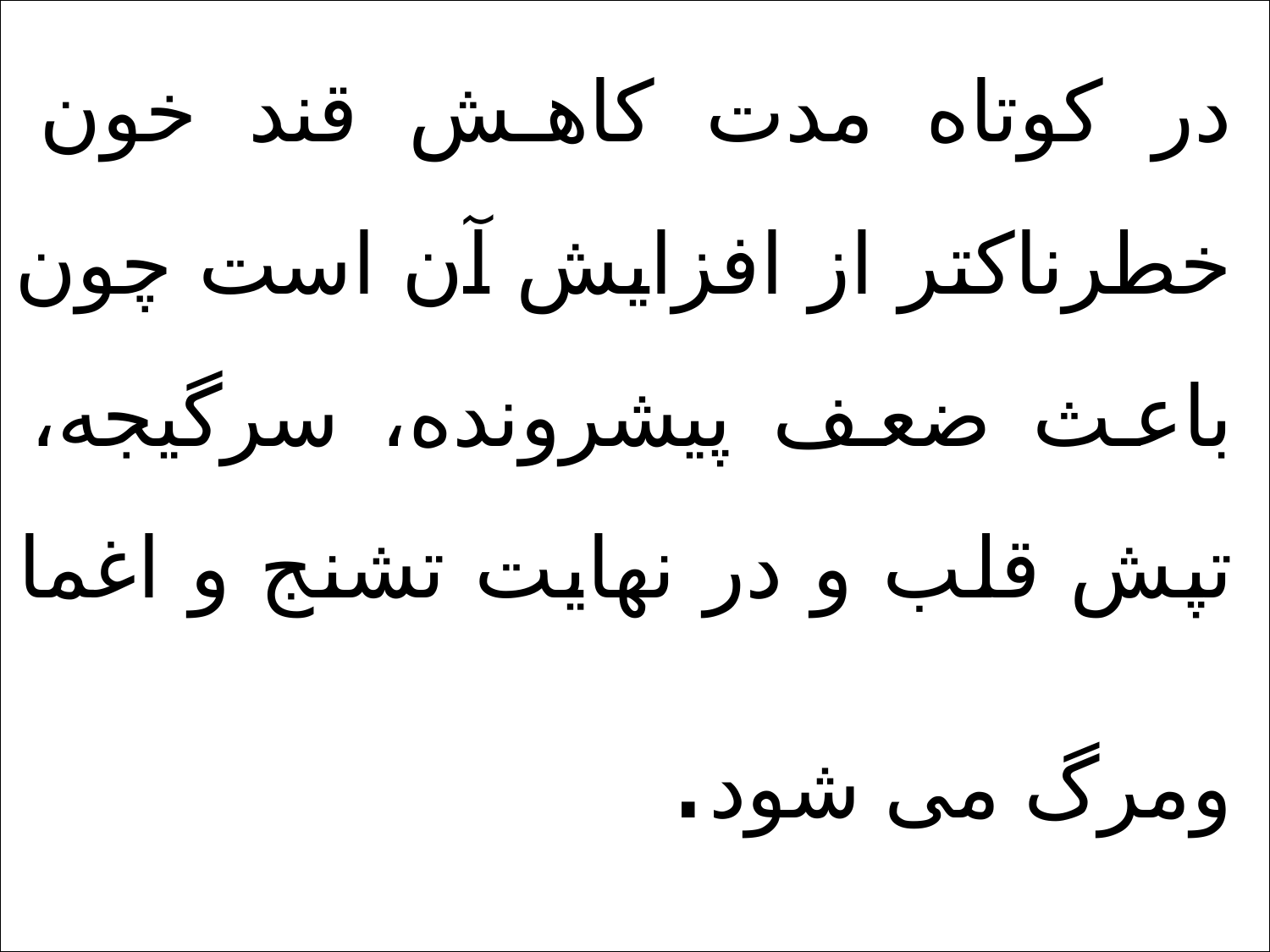

در کوتاه مدت کاهش قند خون خطرناکتر از افزایش آن است چون باعث ضعف پیشرونده، سرگیجه، تپش قلب و در نهایت تشنج و اغما ومرگ می شود.